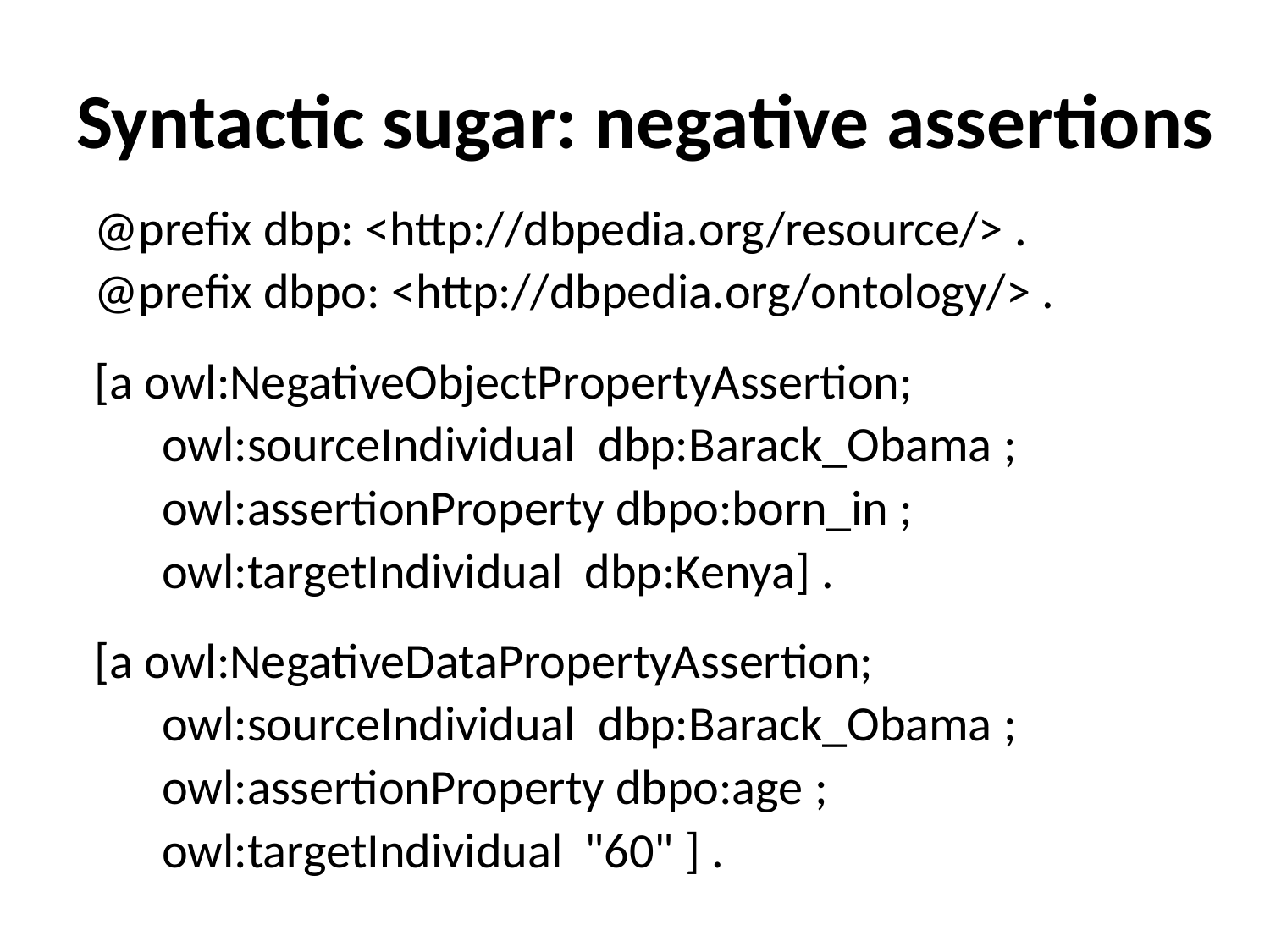

# Syntactic sugar: negative assertions
@prefix dbp: <http://dbpedia.org/resource/> .
@prefix dbpo: <http://dbpedia.org/ontology/> .

[a owl:NegativeObjectPropertyAssertion;
      owl:sourceIndividual  dbp:Barack_Obama ;
      owl:assertionProperty dbpo:born_in ;
      owl:targetIndividual  dbp:Kenya] .

[a owl:NegativeDataPropertyAssertion;
      owl:sourceIndividual  dbp:Barack_Obama ;
      owl:assertionProperty dbpo:age ;
      owl:targetIndividual  "60" ] .